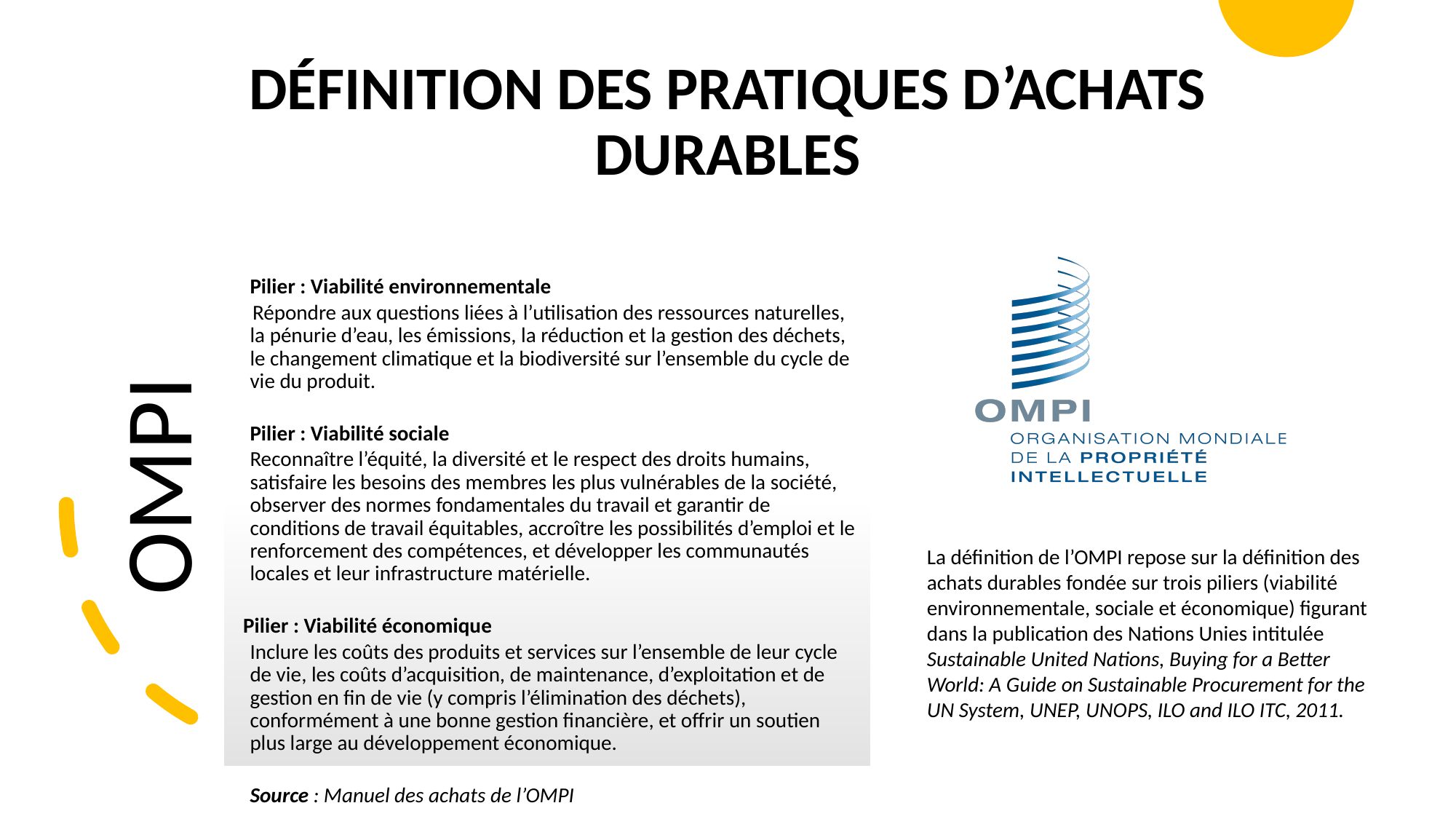

# DÉFINITION DES PRATIQUES D’ACHATS DURABLES
OMPI
Pilier : Viabilité environnementale
  Répondre aux questions liées à l’utilisation des ressources naturelles, la pénurie d’eau, les émissions, la réduction et la gestion des déchets, le changement climatique et la biodiversité sur l’ensemble du cycle de vie du produit.

Pilier : Viabilité sociale
Reconnaître l’équité, la diversité et le respect des droits humains, satisfaire les besoins des membres les plus vulnérables de la société, observer des normes fondamentales du travail et garantir de conditions de travail équitables, accroître les possibilités d’emploi et le renforcement des compétences, et développer les communautés locales et leur infrastructure matérielle.

Pilier : Viabilité économique
Inclure les coûts des produits et services sur l’ensemble de leur cycle de vie, les coûts d’acquisition, de maintenance, d’exploitation et de gestion en fin de vie (y compris l’élimination des déchets), conformément à une bonne gestion financière, et offrir un soutien plus large au développement économique.

Source : Manuel des achats de l’OMPI

La définition de l’OMPI repose sur la définition des achats durables fondée sur trois piliers (viabilité environnementale, sociale et économique) figurant dans la publication des Nations Unies intitulée Sustainable United Nations, Buying for a Better World: A Guide on Sustainable Procurement for the UN System, UNEP, UNOPS, ILO and ILO ITC, 2011.